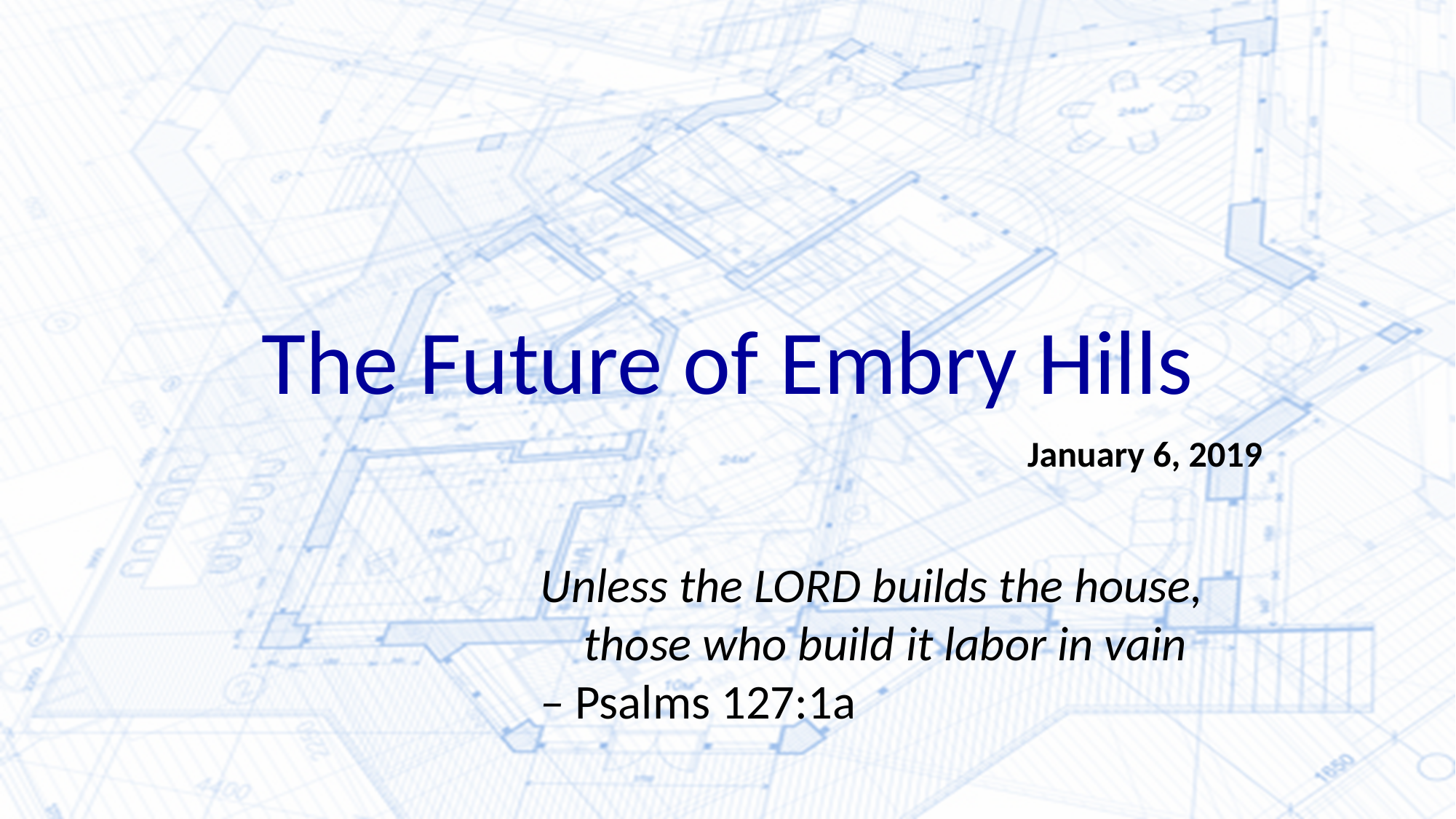

# The Future of Embry Hills
January 6, 2019
Unless the Lord builds the house,
    those who build it labor in vain – Psalms 127:1a